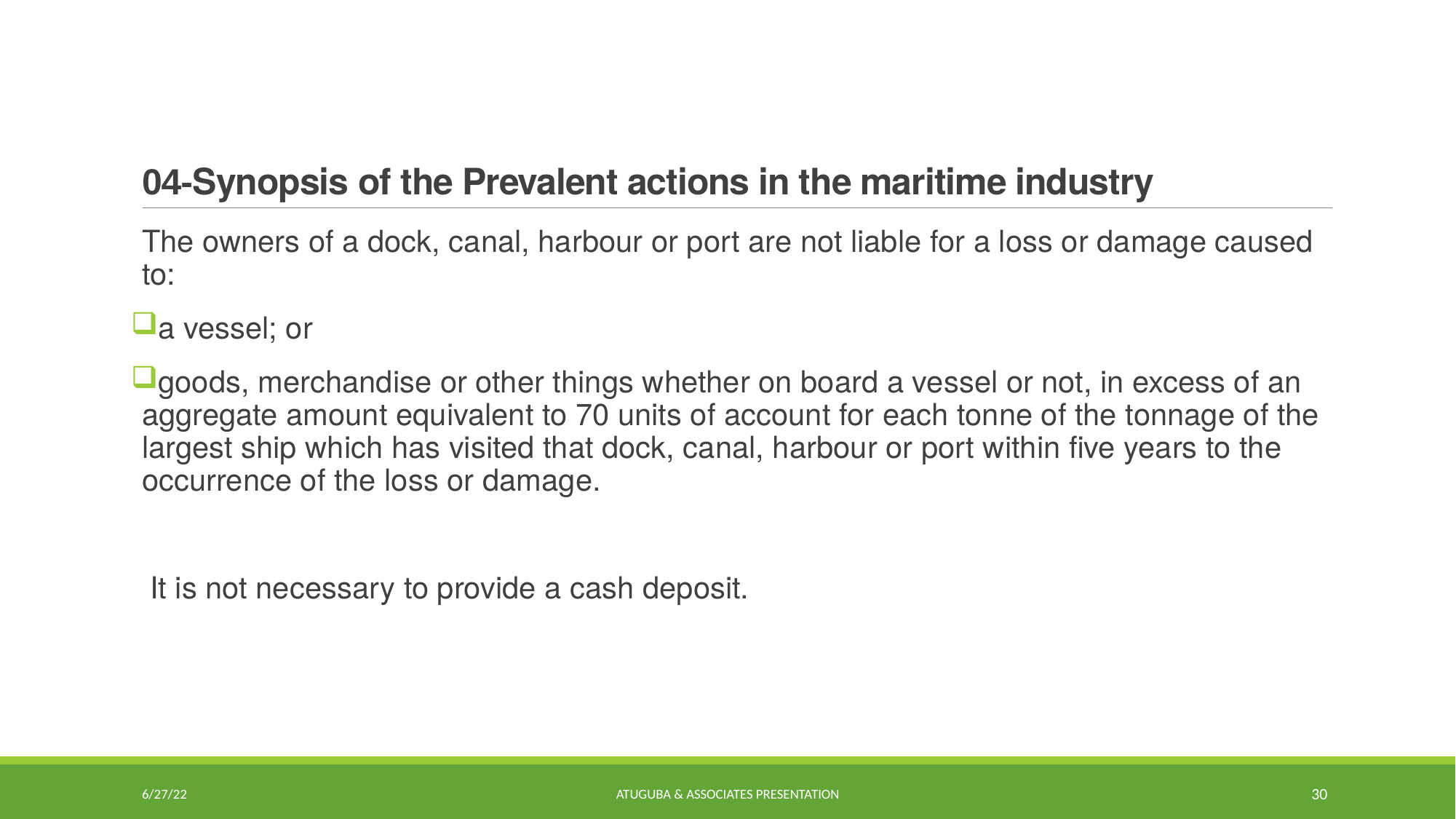

# 04-Synopsis of the Prevalent actions in the maritime industry
The owners of a dock, canal, harbour or port are not liable for a loss or damage caused to:
a vessel; or
goods, merchandise or other things whether on board a vessel or not, in excess of an aggregate amount equivalent to 70 units of account for each tonne of the tonnage of the largest ship which has visited that dock, canal, harbour or port within five years to the occurrence of the loss or damage.

 It is not necessary to provide a cash deposit.

6/27/22
Atuguba & Associates Presentation
30